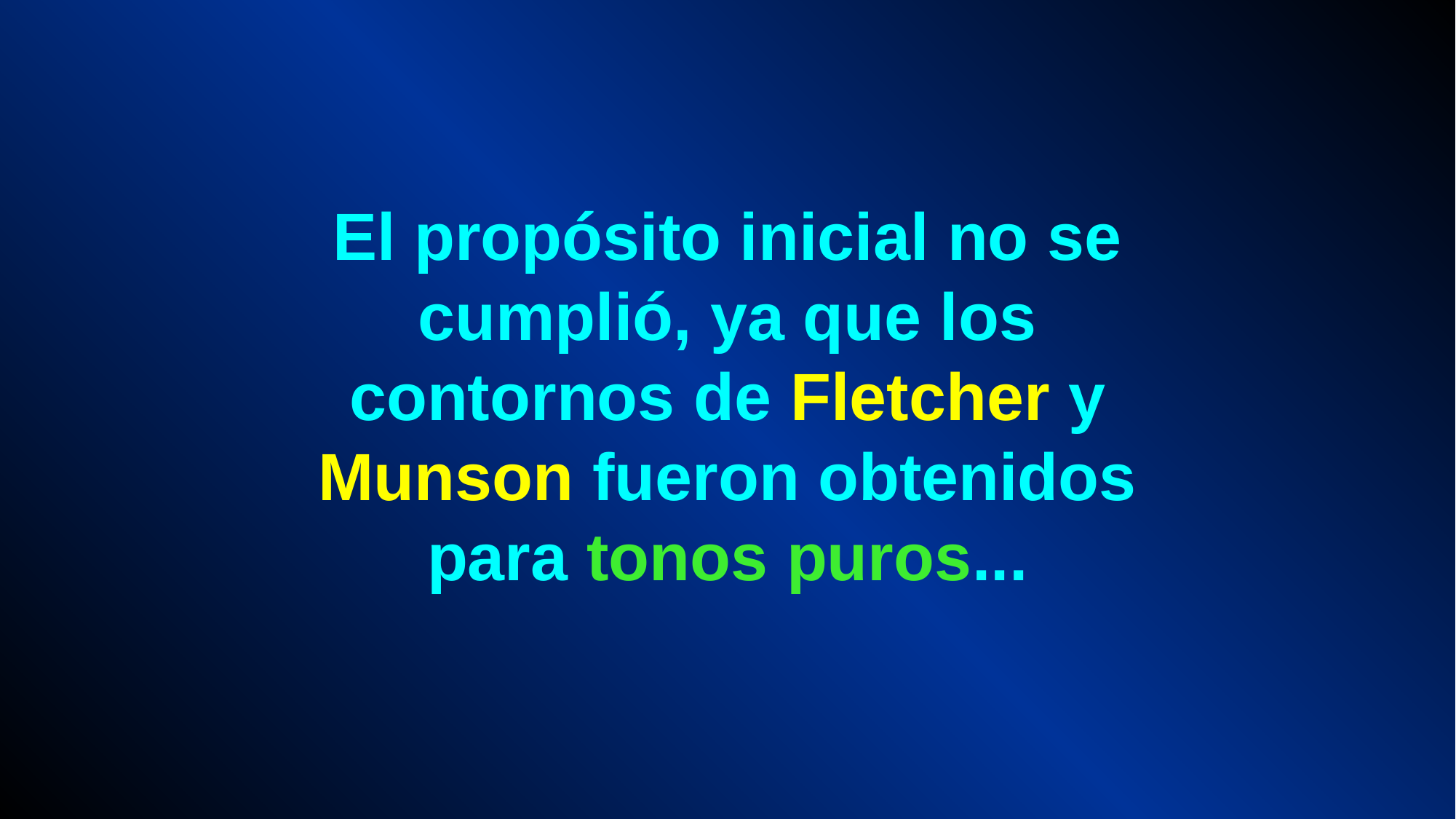

El propósito inicial no se cumplió, ya que los contornos de Fletcher y Munson fueron obtenidos para tonos puros...